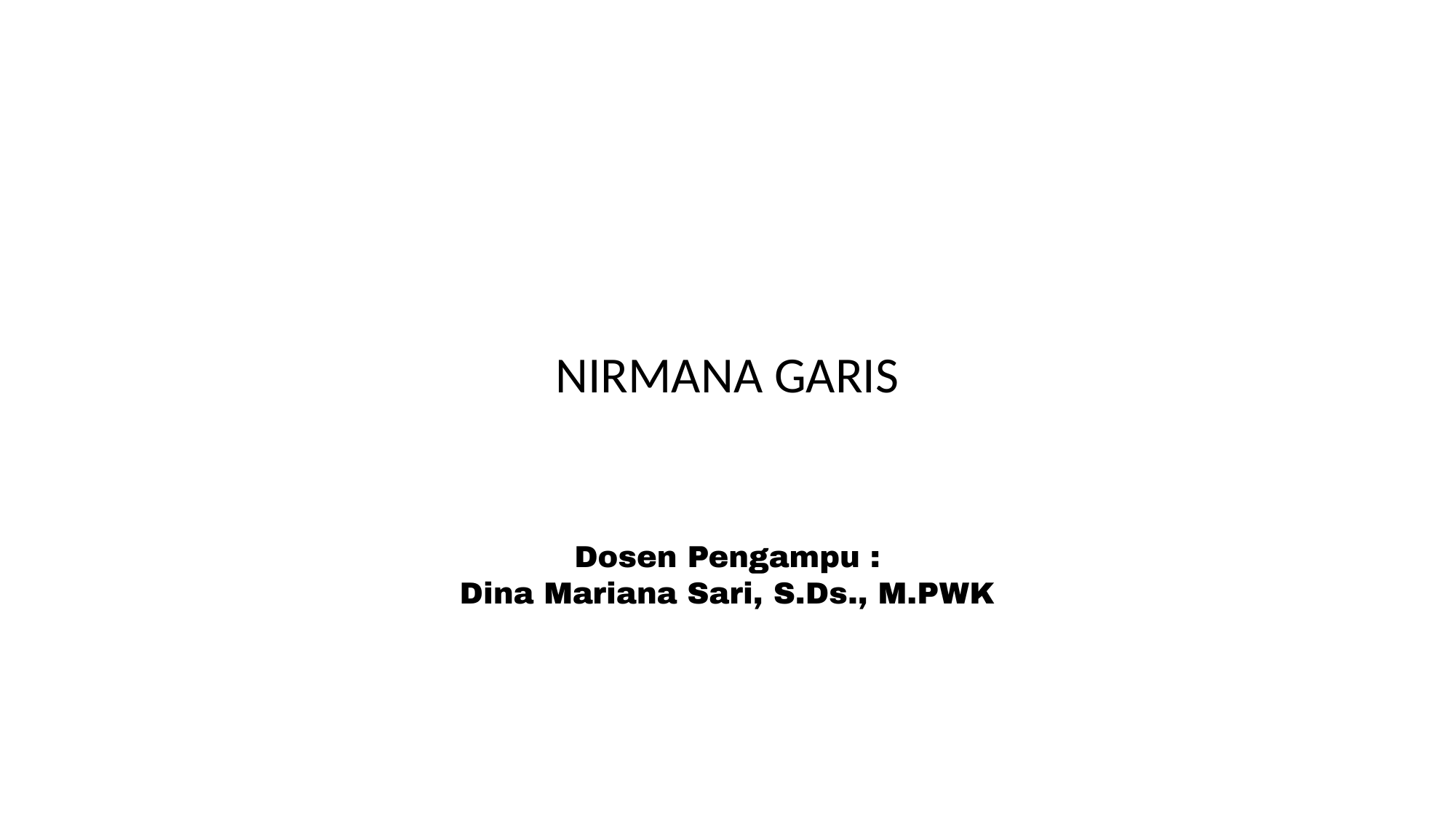

# NIRMANA GARIS
Dosen Pengampu :
Dina Mariana Sari, S.Ds., M.PWK